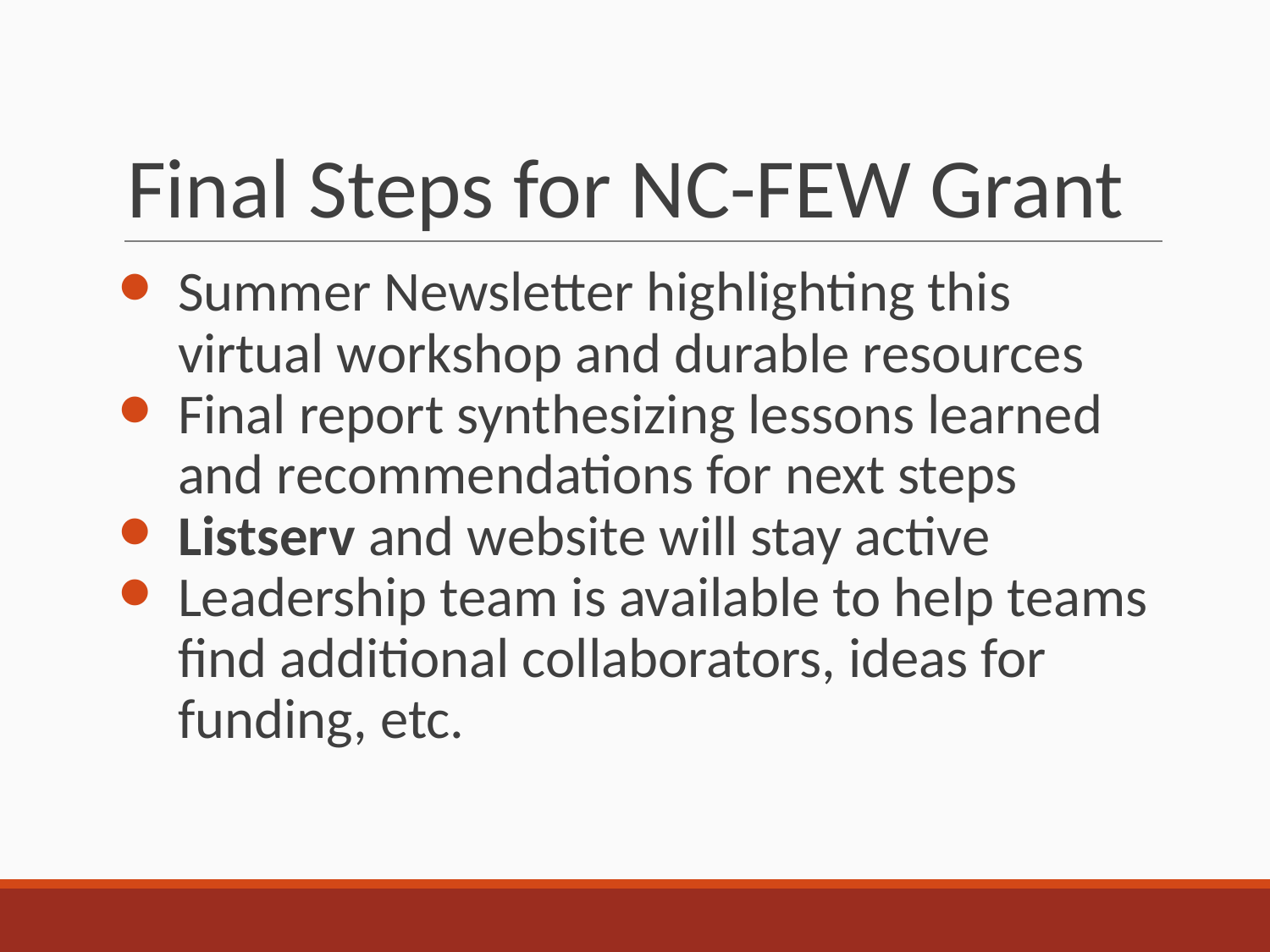

# Final Steps for NC-FEW Grant
Summer Newsletter highlighting this virtual workshop and durable resources
Final report synthesizing lessons learned and recommendations for next steps
Listserv and website will stay active
Leadership team is available to help teams find additional collaborators, ideas for funding, etc.